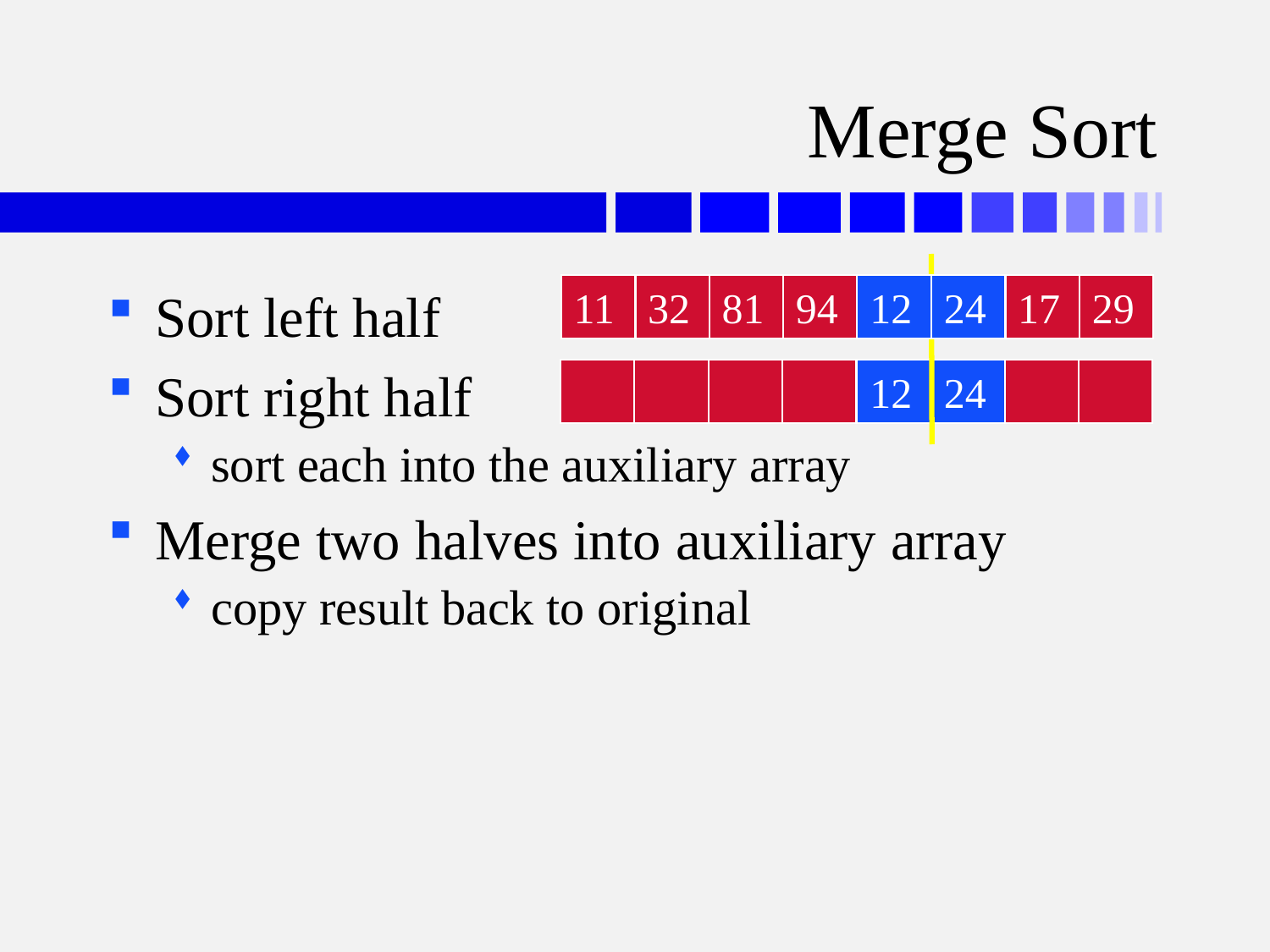

# Merge Sort

Sort left half
Sort right half
sort each into the auxiliary array
Merge two halves into auxiliary array
copy result back to original
11
32
81
94
12
24
12
24
17
29

12

24